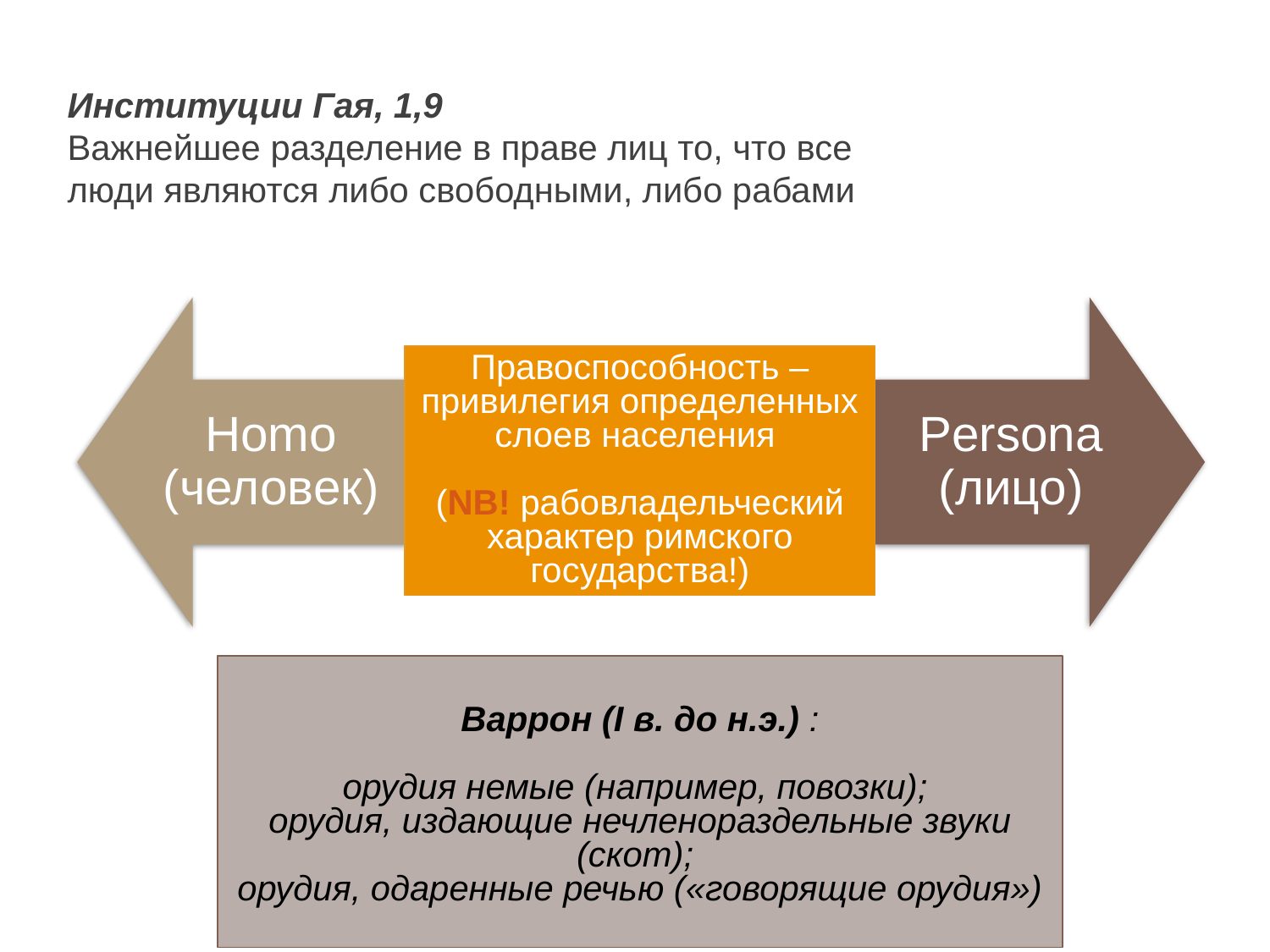

Институции Гая, 1,9
Важнейшее разделение в праве лиц то, что все люди являются либо свободными, либо рабами
Homo
(человек)
Persona
(лицо)
Правоспособность – привилегия определенных слоев населения
(NB! рабовладельческий характер римского государства!)

Варрон (I в. до н.э.) :

орудия немые (например, повозки);
орудия, издающие нечленораздельные звуки (скот);
орудия, одаренные речью («говорящие орудия»)